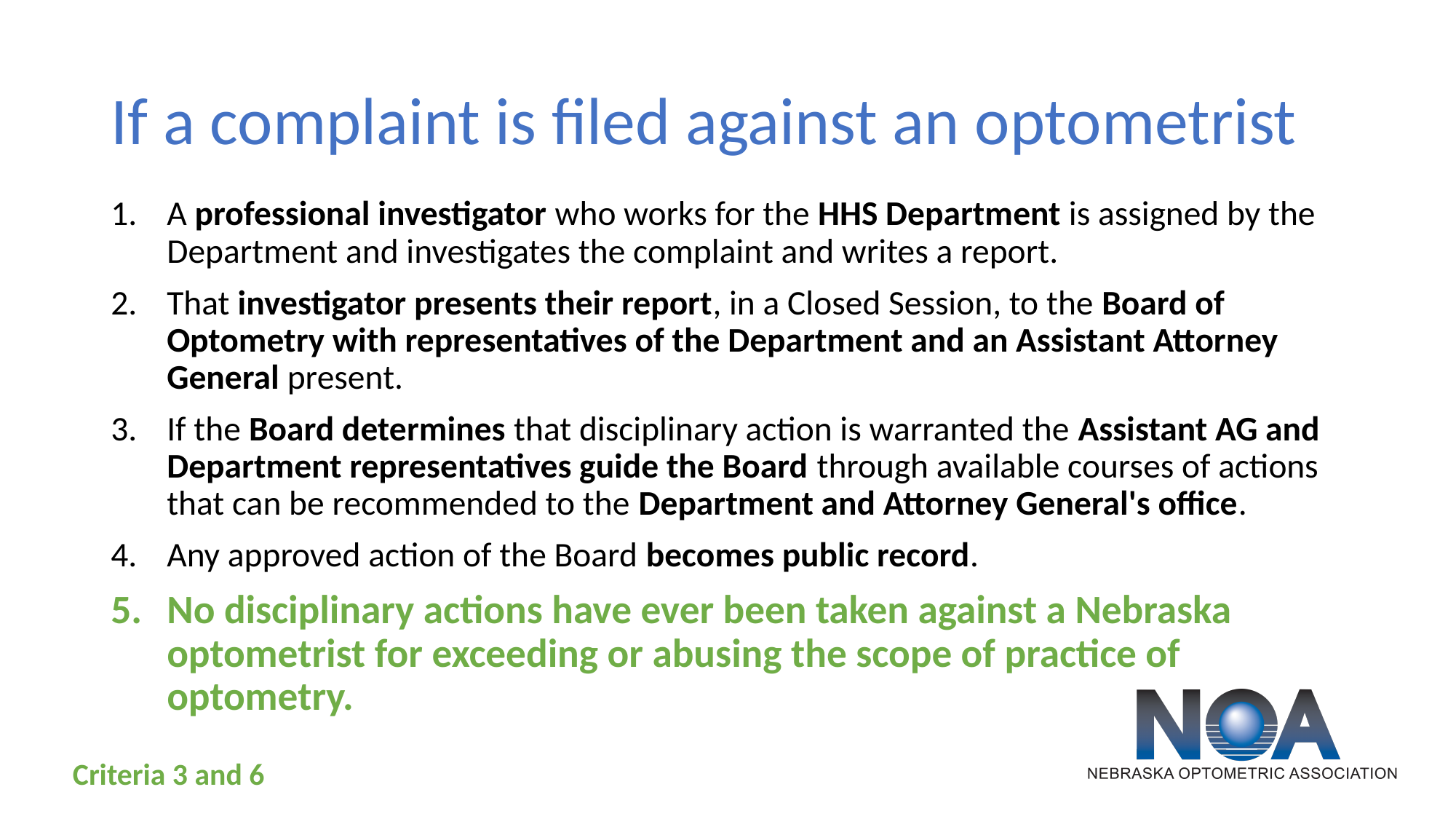

# If a complaint is filed against an optometrist
A professional investigator who works for the HHS Department is assigned by the Department and investigates the complaint and writes a report.
That investigator presents their report, in a Closed Session, to the Board of Optometry with representatives of the Department and an Assistant Attorney General present.
If the Board determines that disciplinary action is warranted the Assistant AG and Department representatives guide the Board through available courses of actions that can be recommended to the Department and Attorney General's office.
Any approved action of the Board becomes public record.
No disciplinary actions have ever been taken against a Nebraska optometrist for exceeding or abusing the scope of practice of optometry.

Criteria 3 and 6